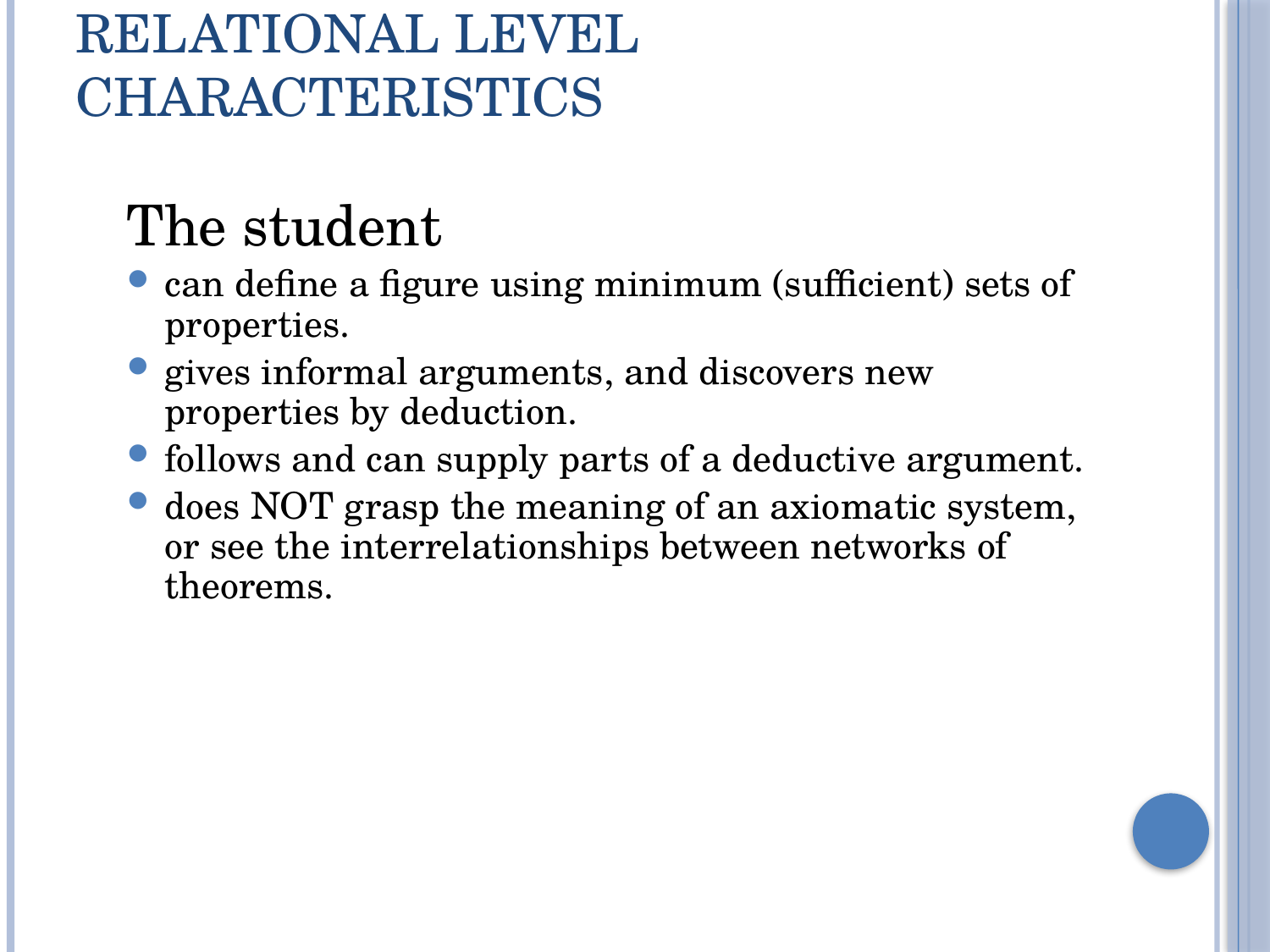

# Relational Level Characteristics
The student
can define a figure using minimum (sufficient) sets of properties.
gives informal arguments, and discovers new properties by deduction.
follows and can supply parts of a deductive argument.
does NOT grasp the meaning of an axiomatic system, or see the interrelationships between networks of theorems.
10